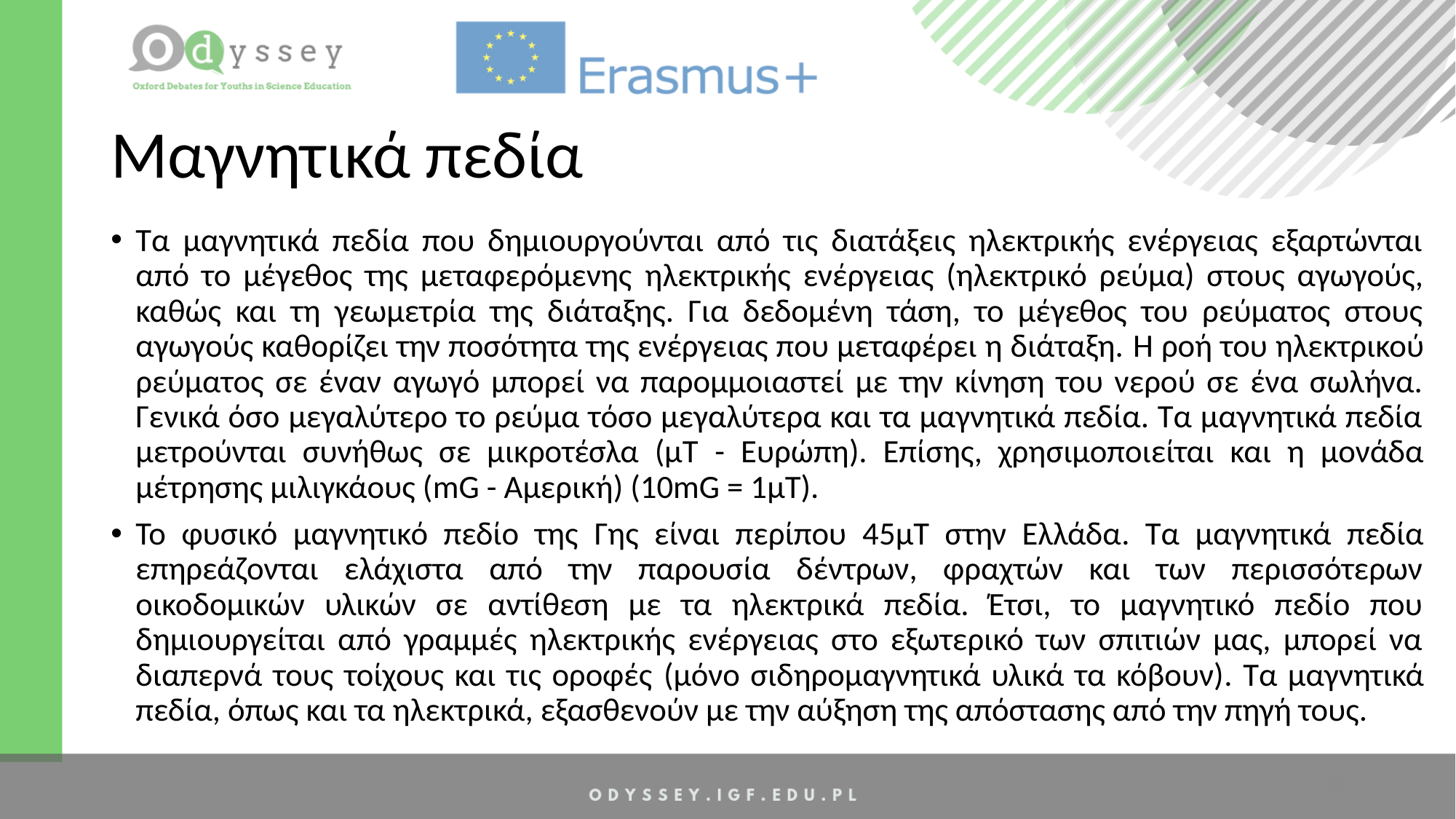

# Μαγνητικά πεδία
Τα μαγνητικά πεδία που δημιουργούνται από τις διατάξεις ηλεκτρικής ενέργειας εξαρτώνται από το μέγεθος της μεταφερόμενης ηλεκτρικής ενέργειας (ηλεκτρικό ρεύμα) στους αγωγούς, καθώς και τη γεωμετρία της διάταξης. Για δεδομένη τάση, το μέγεθος του ρεύµατος στους αγωγούς καθορίζει την ποσότητα της ενέργειας που μεταφέρει η διάταξη. Η ροή του ηλεκτρικού ρεύµατος σε έναν αγωγό µπορεί να παροµμοιαστεί µε την κίνηση του νερού σε ένα σωλήνα. Γενικά όσο µεγαλύτερο το ρεύμα τόσο μεγαλύτερα και τα μαγνητικά πεδία. Τα μαγνητικά πεδία μετρούνται συνήθως σε µικροτέσλα (µΤ - Ευρώπη). Επίσης, χρησιµοποιείται και η µονάδα μέτρησης μιλιγκάους (mG - Αμερική) (10mG = 1μT).
Το φυσικό μαγνητικό πεδίο της Γης είναι περίπου 45μT στην Ελλάδα. Τα μαγνητικά πεδία επηρεάζονται ελάχιστα από την παρουσία δέντρων, φραχτών και των περισσότερων οικοδομικών υλικών σε αντίθεση µε τα ηλεκτρικά πεδία. Έτσι, το μαγνητικό πεδίο που δημιουργείται από γραµµές ηλεκτρικής ενέργειας στο εξωτερικό των σπιτιών µας, µπορεί να διαπερνά τους τοίχους και τις οροφές (μόνο σιδηρομαγνητικά υλικά τα κόβουν). Τα μαγνητικά πεδία, όπως και τα ηλεκτρικά, εξασθενούν µε την αύξηση της απόστασης από την πηγή τους.

28